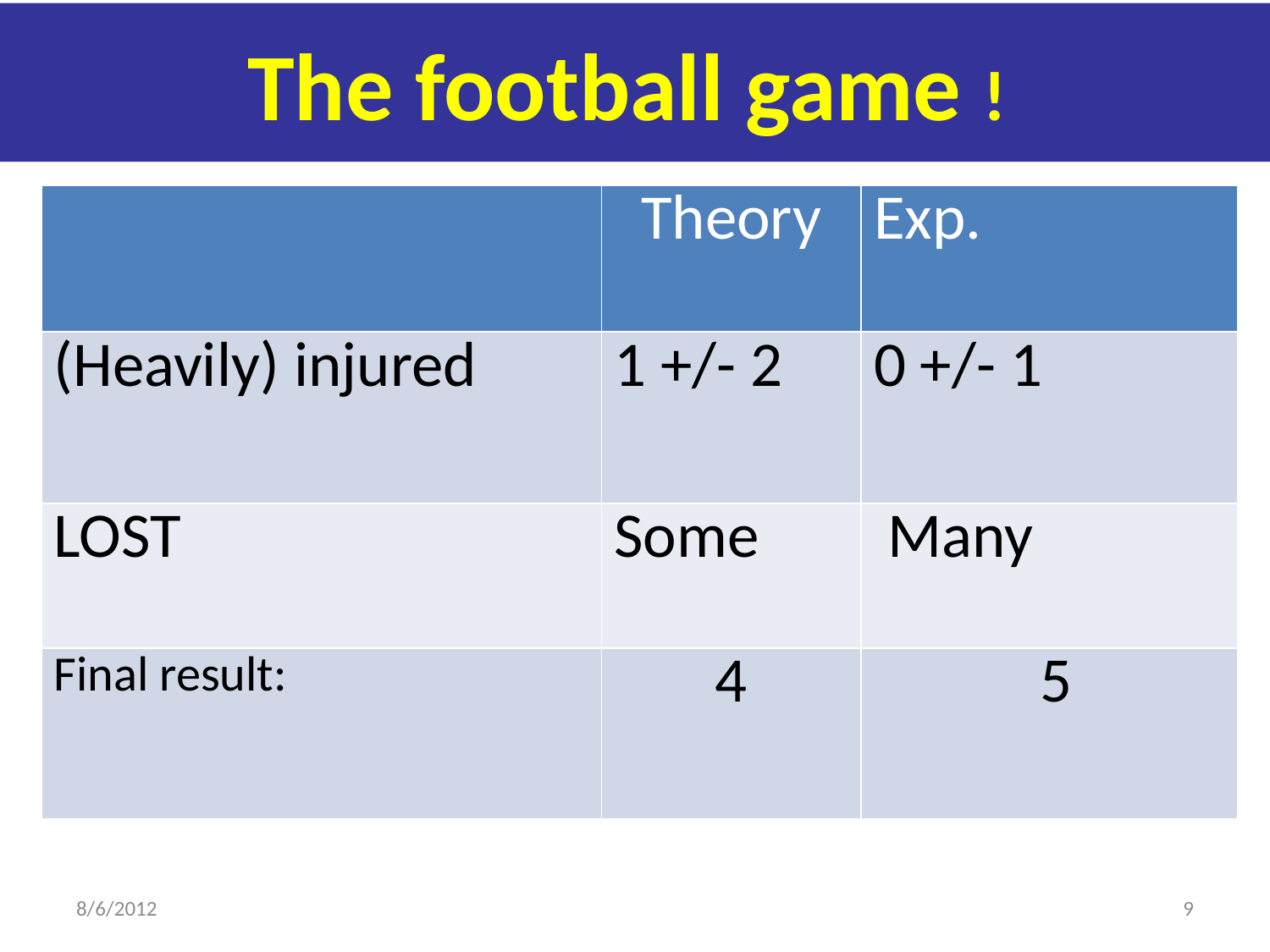

G. Franchetti
The football game !
|  | Theory | Exp. |
| --- | --- | --- |
| (Heavily) injured | 1 +/- 2 | 0 +/- 1 |
| LOST | Some | Many |
| Final result: | 4 | 5 |
8/6/2012
9